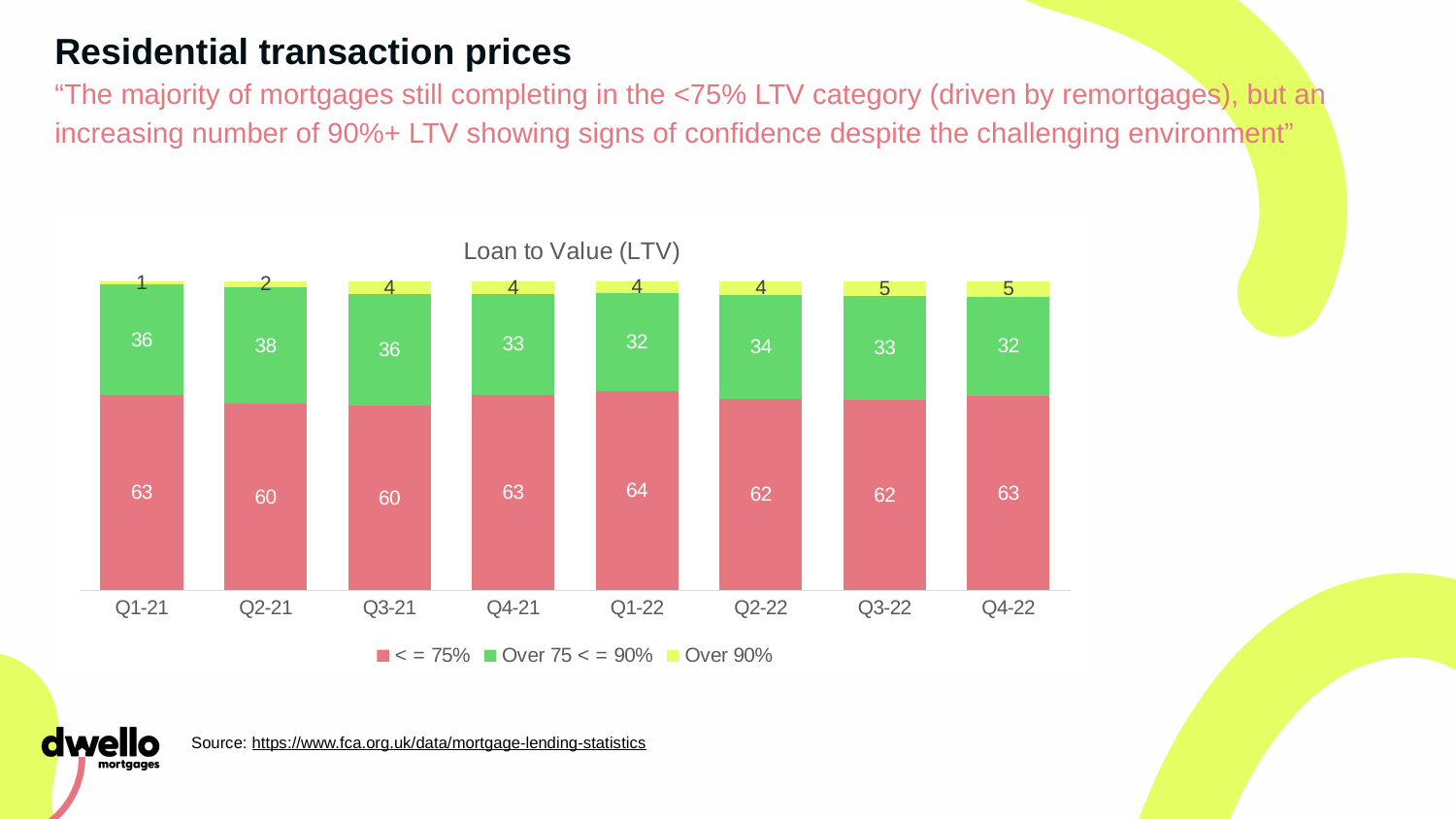

Residential transaction prices
“The majority of mortgages still completing in the <75% LTV category (driven by remortgages), but an increasing number of 90%+ LTV showing signs of confidence despite the challenging environment”

### Chart: Loan to Value (LTV)

| Category | < = 75% | Over 75 < = 90% | Over 90% |
|---|---|---|---|
| Q1-21 | 63.175 | 35.721 | 1.1039999999999992 |
| Q2-21 | 60.266 | 37.665 | 2.0690000000000026 |
| Q3-21 | 59.699 | 36.141 | 4.160000000000004 |
| Q4-21 | 63.281 | 32.542 | 4.177 |
| Q1-22 | 64.488 | 31.566 | 3.945999999999998 |
| Q2-22 | 61.781 | 33.766 | 4.45300000000001 |
| Q3-22 | 61.573 | 33.413 | 5.014000000000003 |
| Q4-22 | 62.982 | 31.955 | 5.063000000000002 |
Source: https://www.fca.org.uk/data/mortgage-lending-statistics